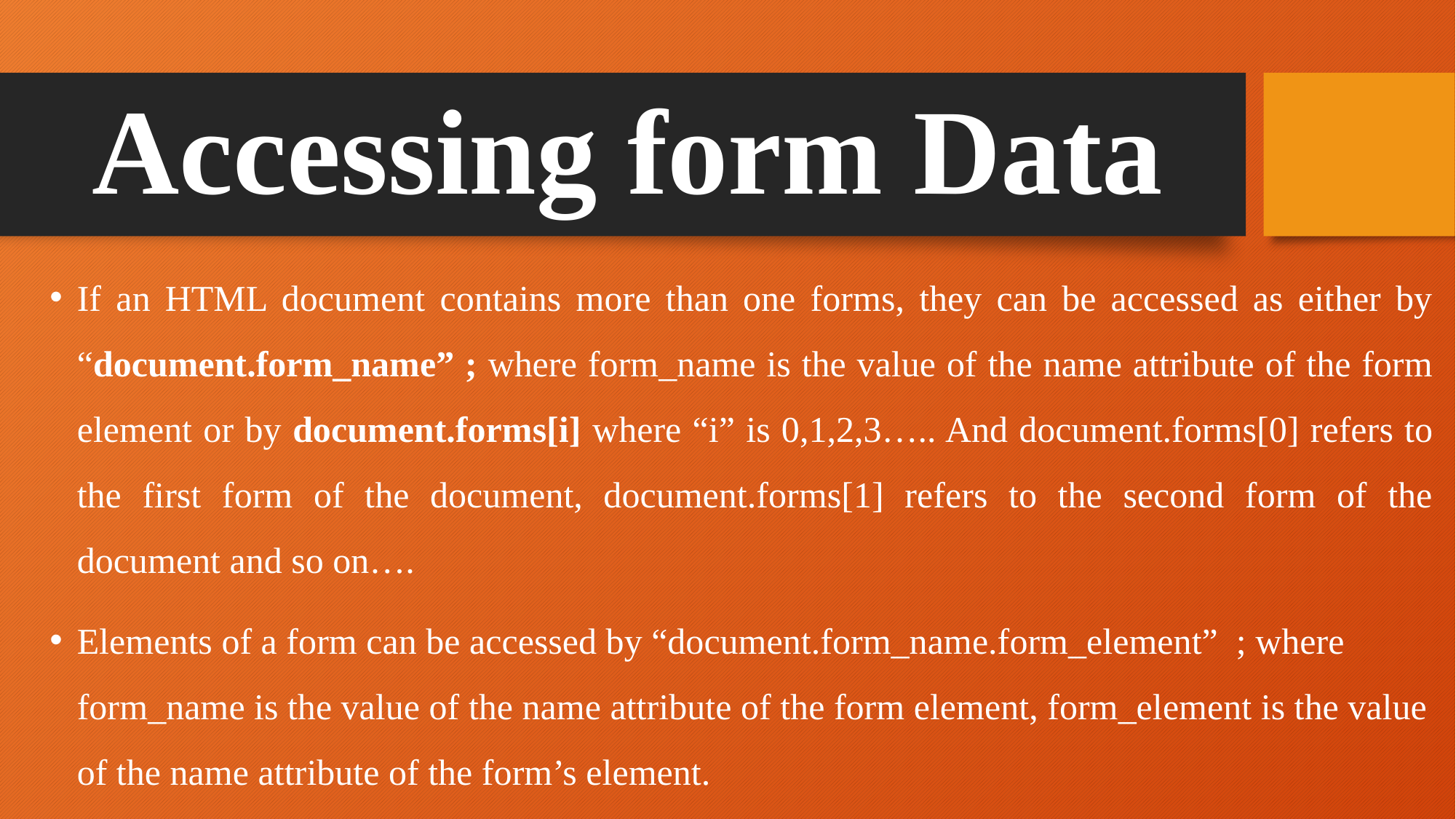

# Accessing form Data
If an HTML document contains more than one forms, they can be accessed as either by “document.form_name” ; where form_name is the value of the name attribute of the form element or by document.forms[i] where “i” is 0,1,2,3….. And document.forms[0] refers to the first form of the document, document.forms[1] refers to the second form of the document and so on….
Elements of a form can be accessed by “document.form_name.form_element”  ; where form_name is the value of the name attribute of the form element, form_element is the value of the name attribute of the form’s element.